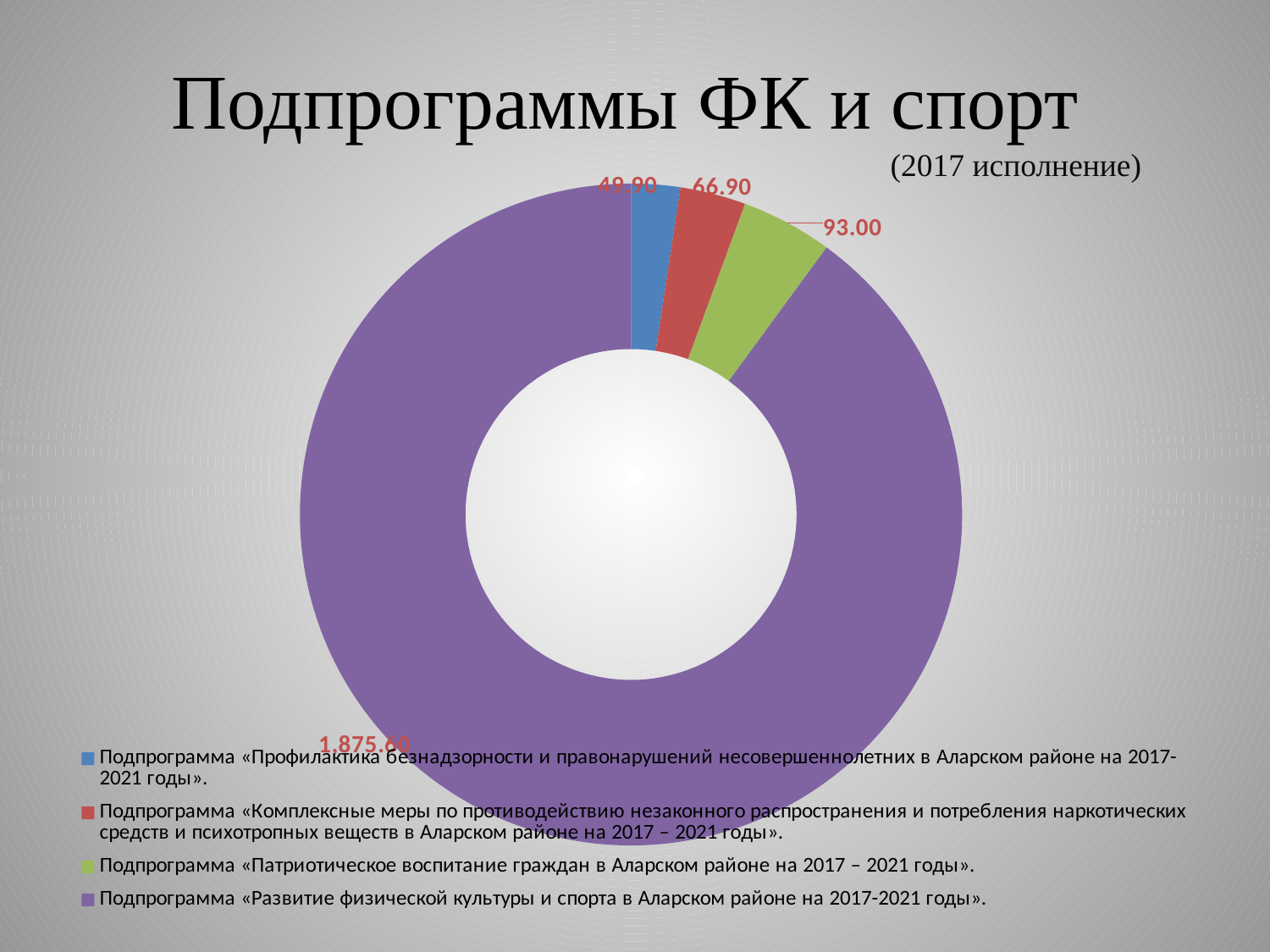

# Подпрограммы ФК и спорт (2017 исполнение)

### Chart

| Category |  |
|---|---|
| Подпрограмма «Профилактика безнадзорности и правонарушений несовершеннолетних в Аларском районе на 2017-2021 годы». | 49.9 |
| Подпрограмма «Комплексные меры по противодействию незаконного распространения и потребления наркотических средств и психотропных веществ в Аларском районе на 2017 – 2021 годы». | 66.9 |
| Подпрограмма «Патриотическое воспитание граждан в Аларском районе на 2017 – 2021 годы». | 93.0 |
| Подпрограмма «Развитие физической культуры и спорта в Аларском районе на 2017-2021 годы». | 1875.6 |